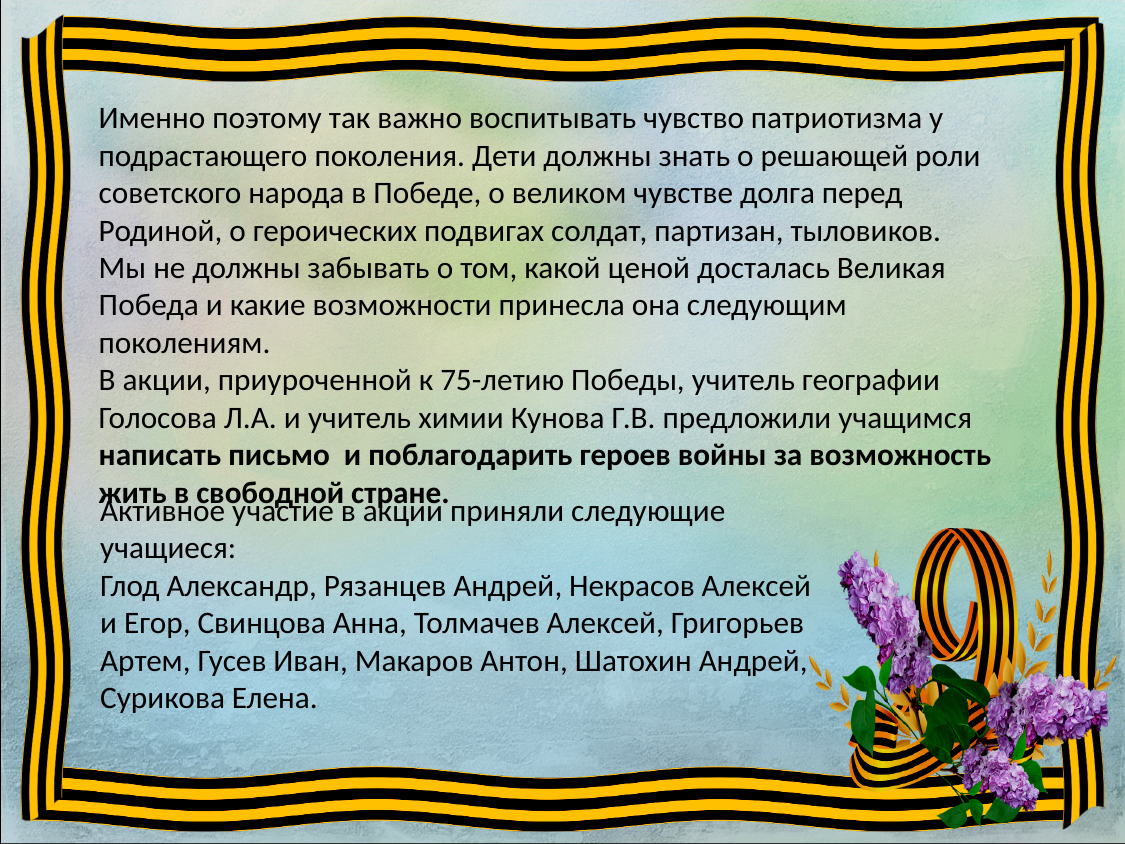

Именно поэтому так важно воспитывать чувство патриотизма у подрастающего поколения. Дети должны знать о решающей роли советского народа в Победе, о великом чувстве долга перед Родиной, о героических подвигах солдат, партизан, тыловиков.
Мы не должны забывать о том, какой ценой досталась Великая Победа и какие возможности принесла она следующим поколениям.
В акции, приуроченной к 75-летию Победы, учитель географии Голосова Л.А. и учитель химии Кунова Г.В. предложили учащимся  написать письмо  и поблагодарить героев войны за возможность жить в свободной стране.
Активное участие в акции приняли следующие учащиеся:
Глод Александр, Рязанцев Андрей, Некрасов Алексей и Егор, Свинцова Анна, Толмачев Алексей, Григорьев Артем, Гусев Иван, Макаров Антон, Шатохин Андрей, Сурикова Елена.